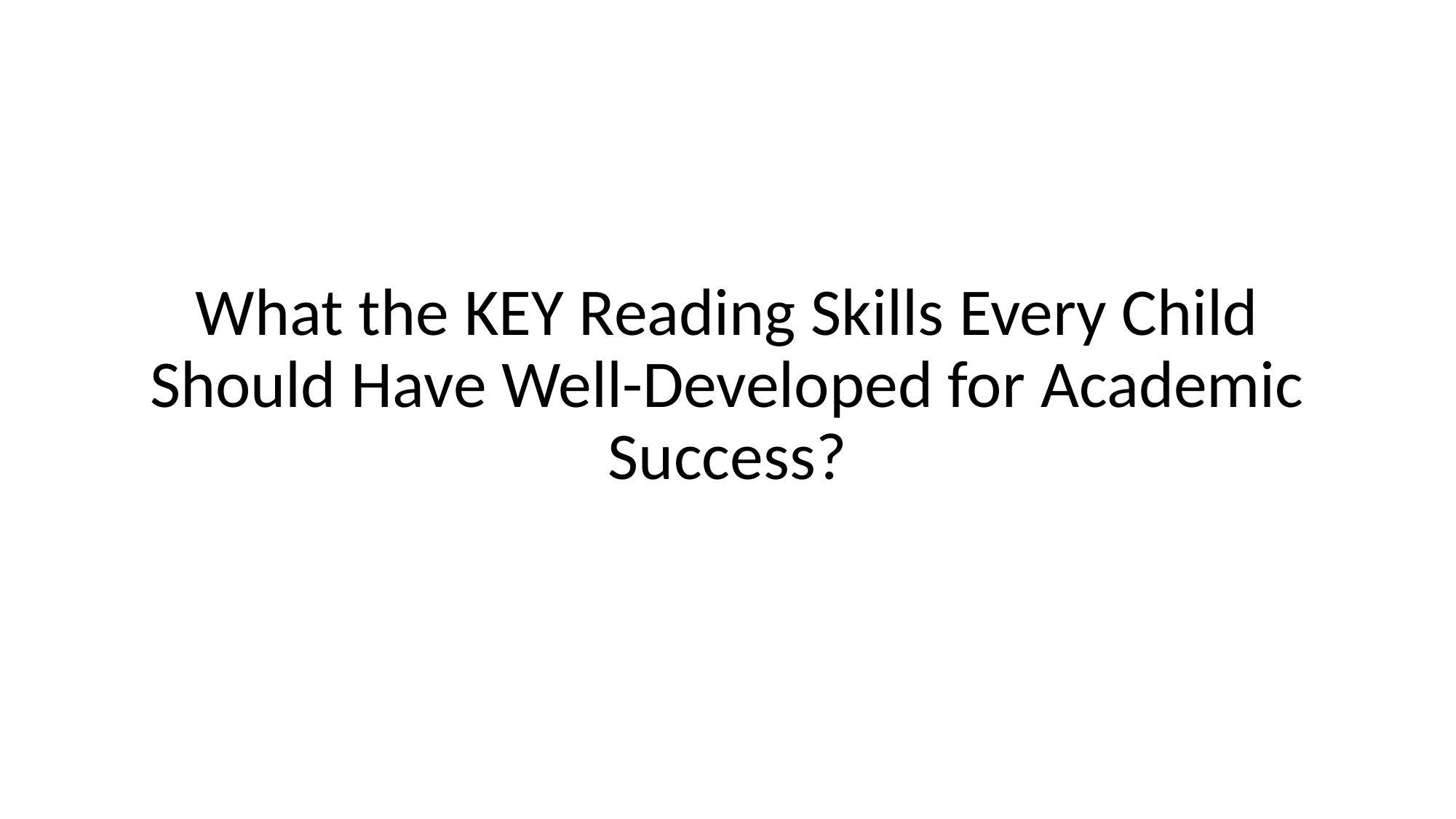

# What the KEY Reading Skills Every Child Should Have Well-Developed for Academic Success?